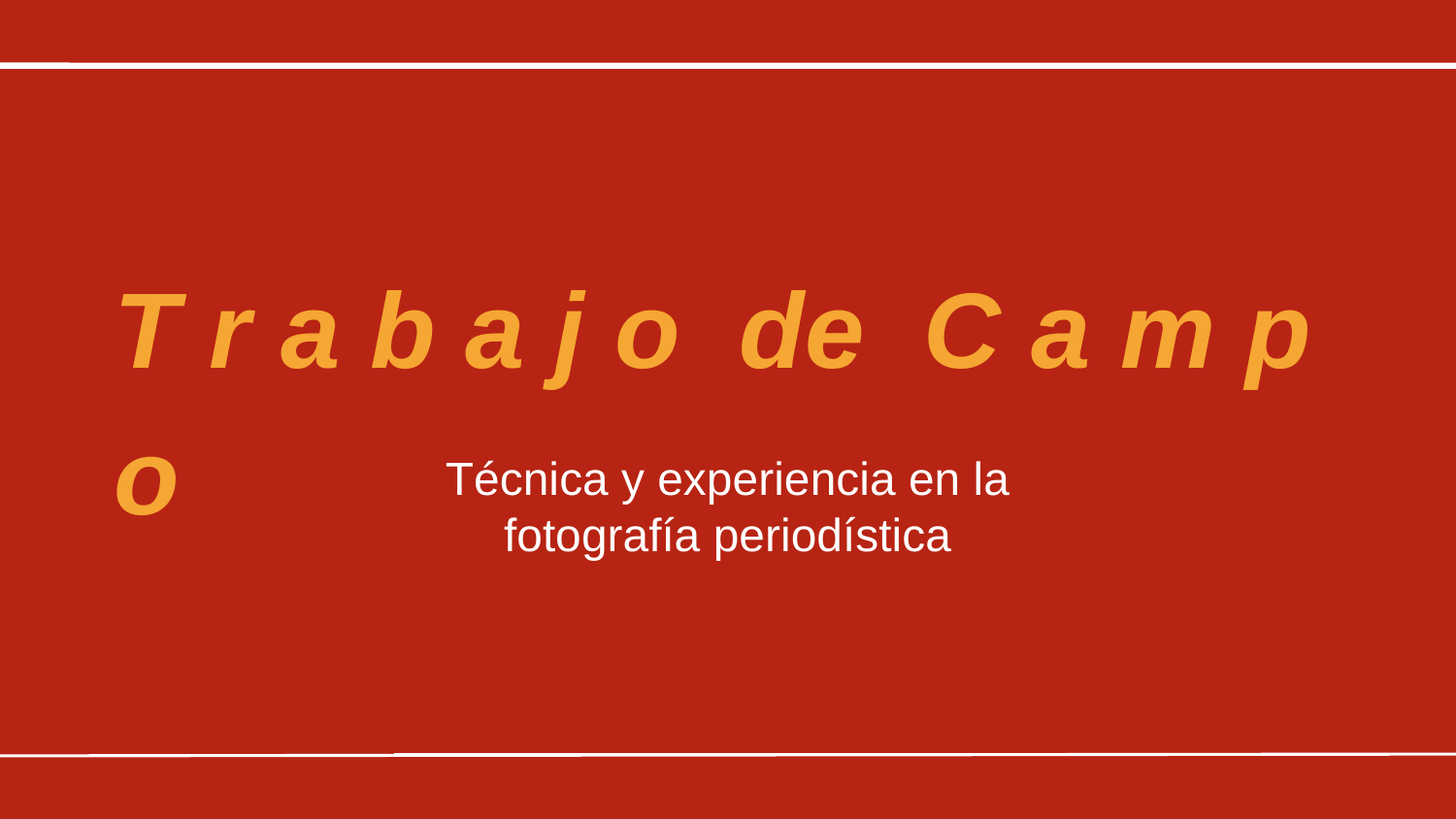

# T r a b a j o  de  C a m p o
Técnica y experiencia en la fotografía periodística